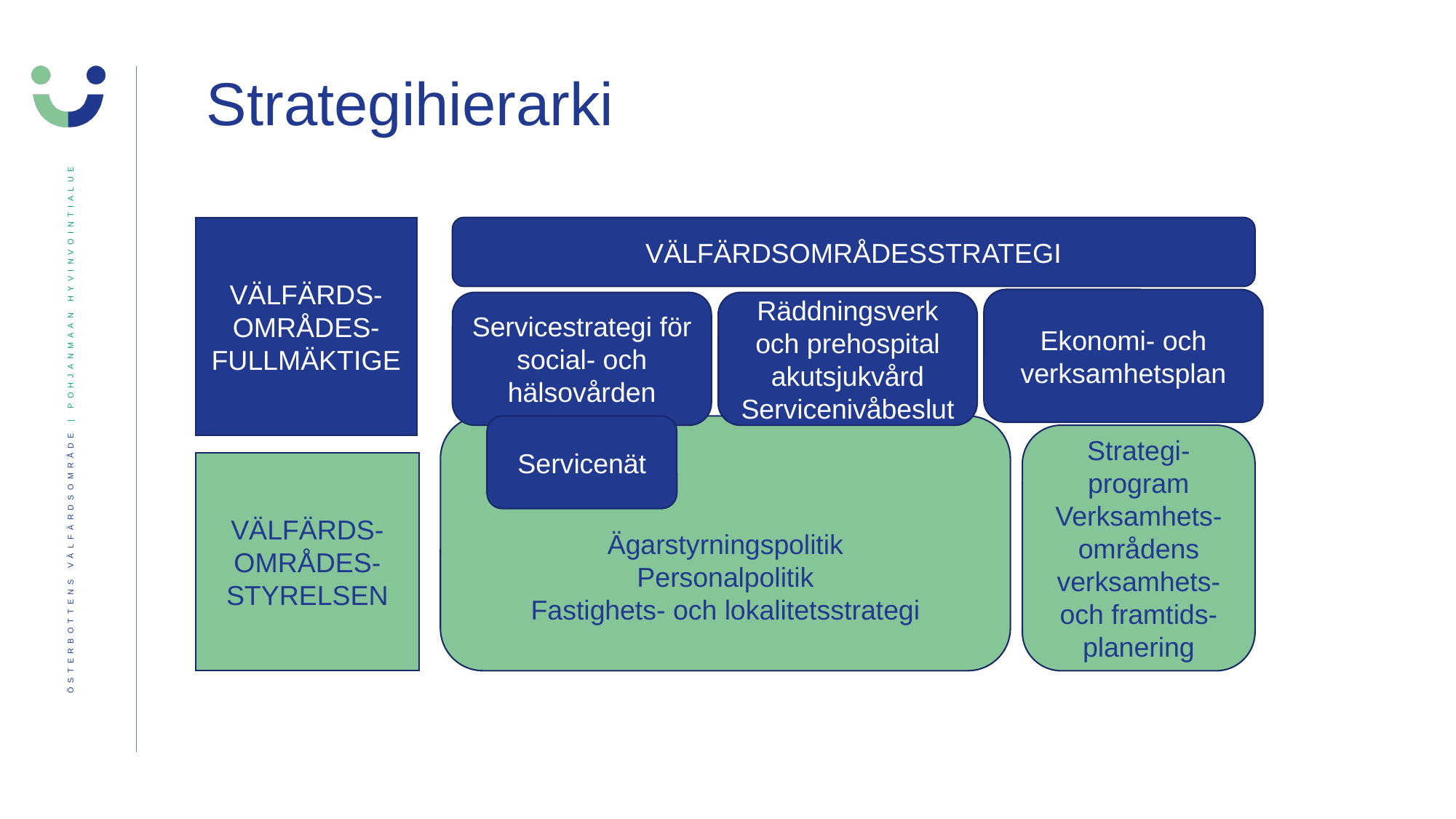

# Strategihierarki
VÄLFÄRDS-OMRÅDES-FULLMÄKTIGE
VÄLFÄRDSOMRÅDESSTRATEGI
Ekonomi- och verksamhetsplan
Servicestrategi för social- och hälsovården
Räddningsverk och prehospital akutsjukvård
Servicenivåbeslut

Ägarstyrningspolitik
Personalpolitik
Fastighets- och lokalitetsstrategi
Servicenät
Strategi-program
Verksamhets-områdens verksamhets- och framtids-planering
VÄLFÄRDS-OMRÅDES-STYRELSEN